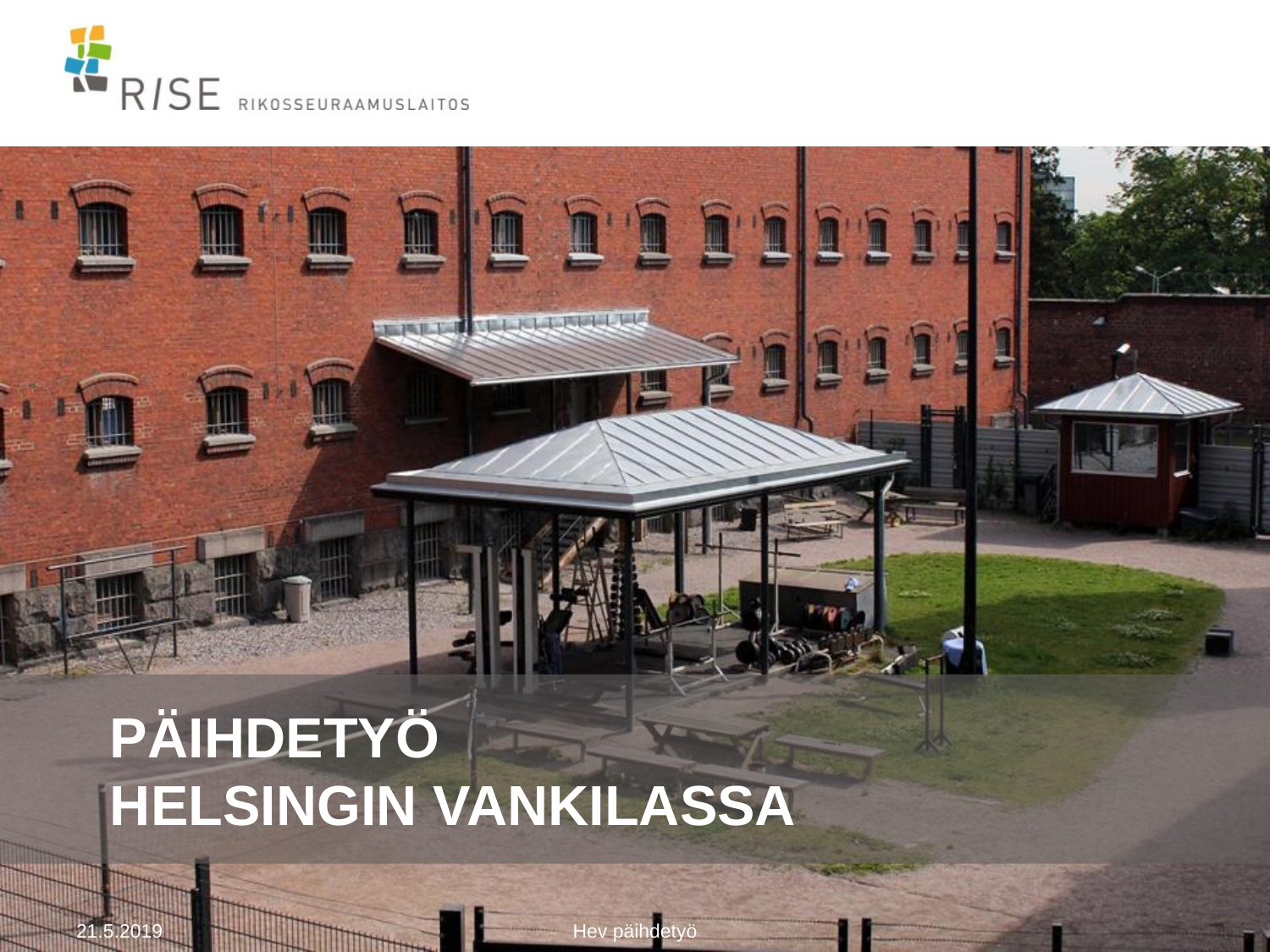

# PÄIHDETYÖ HELSINGIN VANKILASSA
21.5.2019
Hev päihdetyö